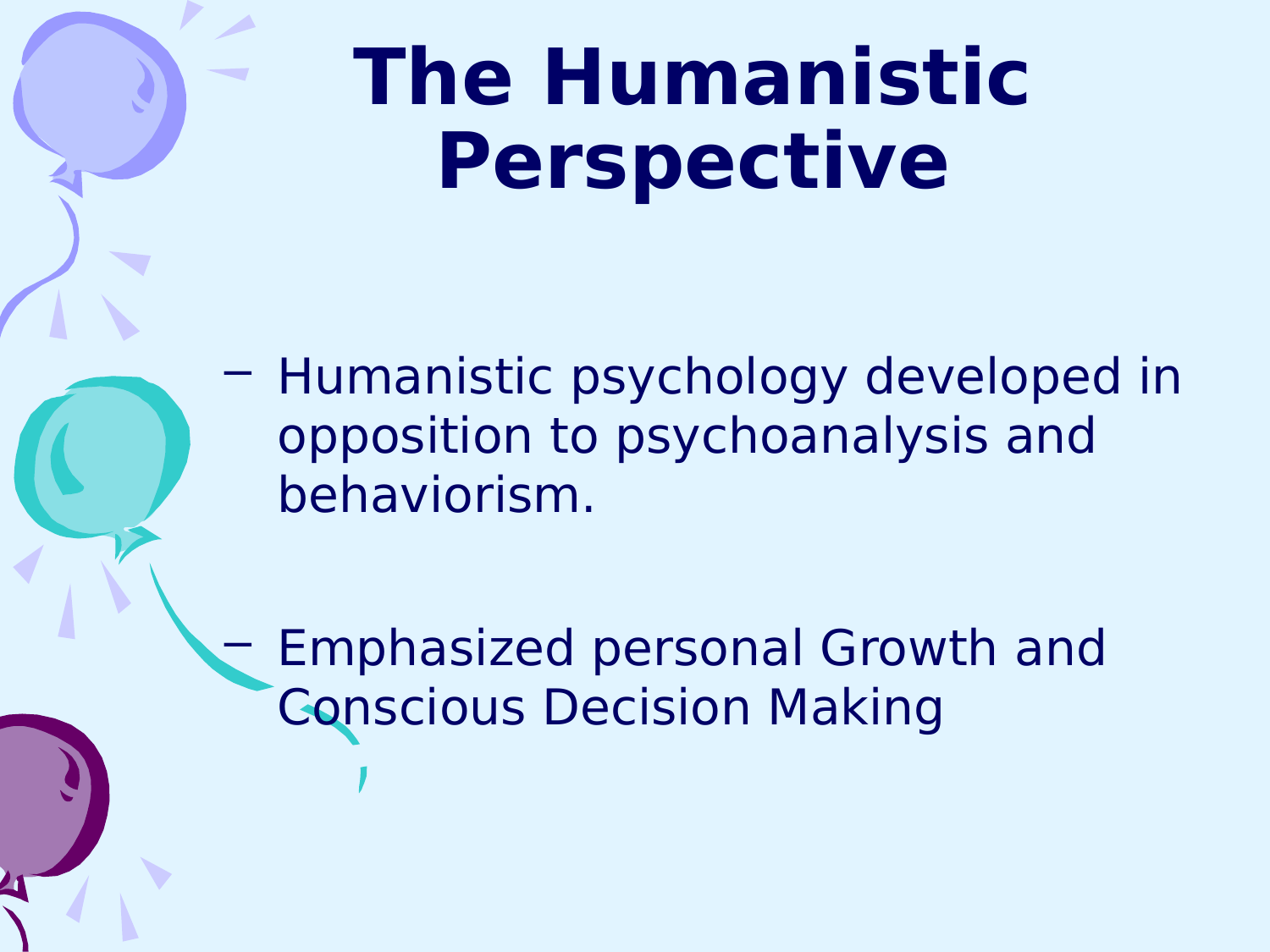

# The Humanistic Perspective
Humanistic psychology developed in opposition to psychoanalysis and behaviorism.

Emphasized personal Growth and Conscious Decision Making